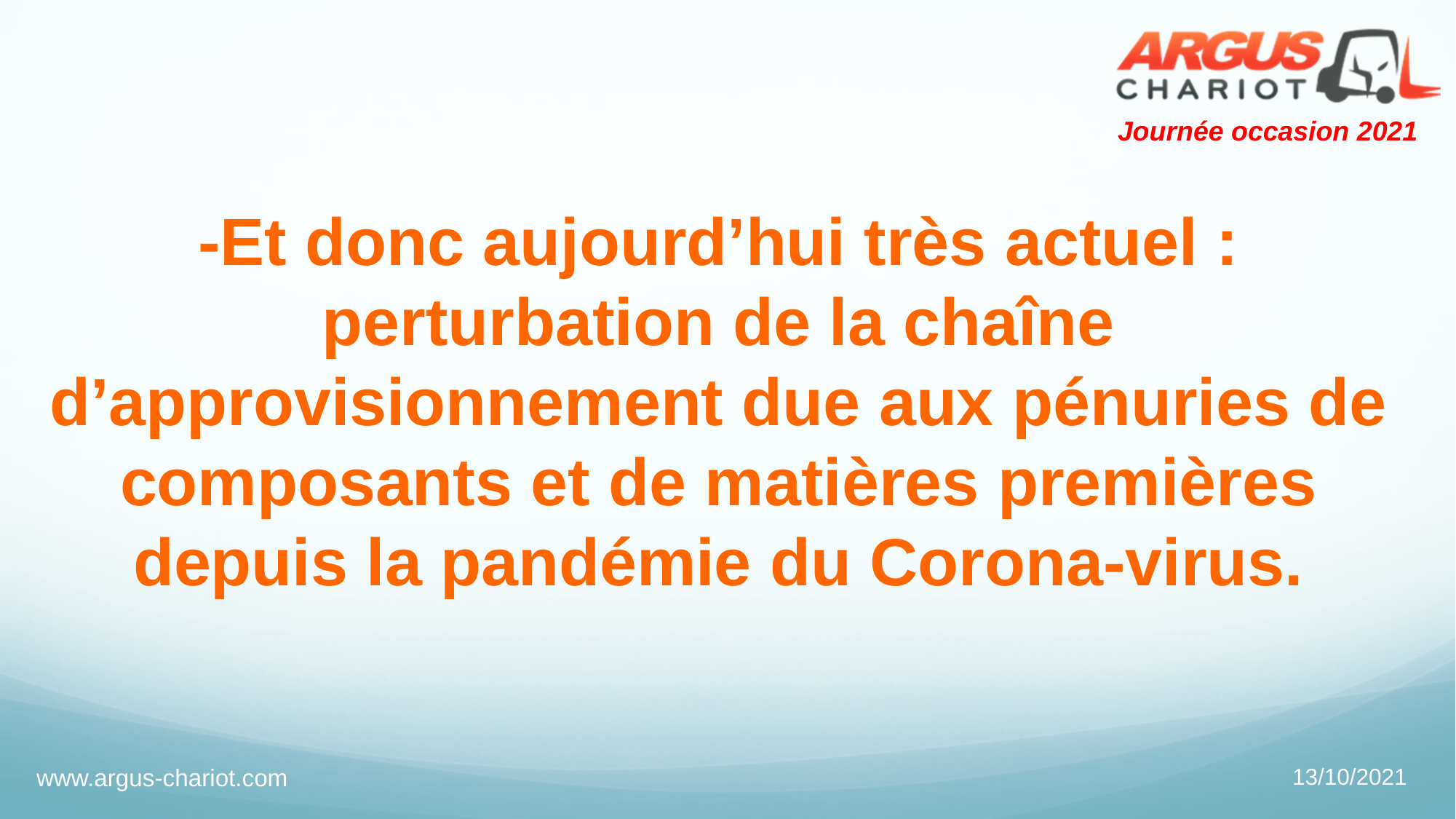

-Et donc aujourd’hui très actuel : perturbation de la chaîne d’approvisionnement due aux pénuries de composants et de matières premières depuis la pandémie du Corona-virus.